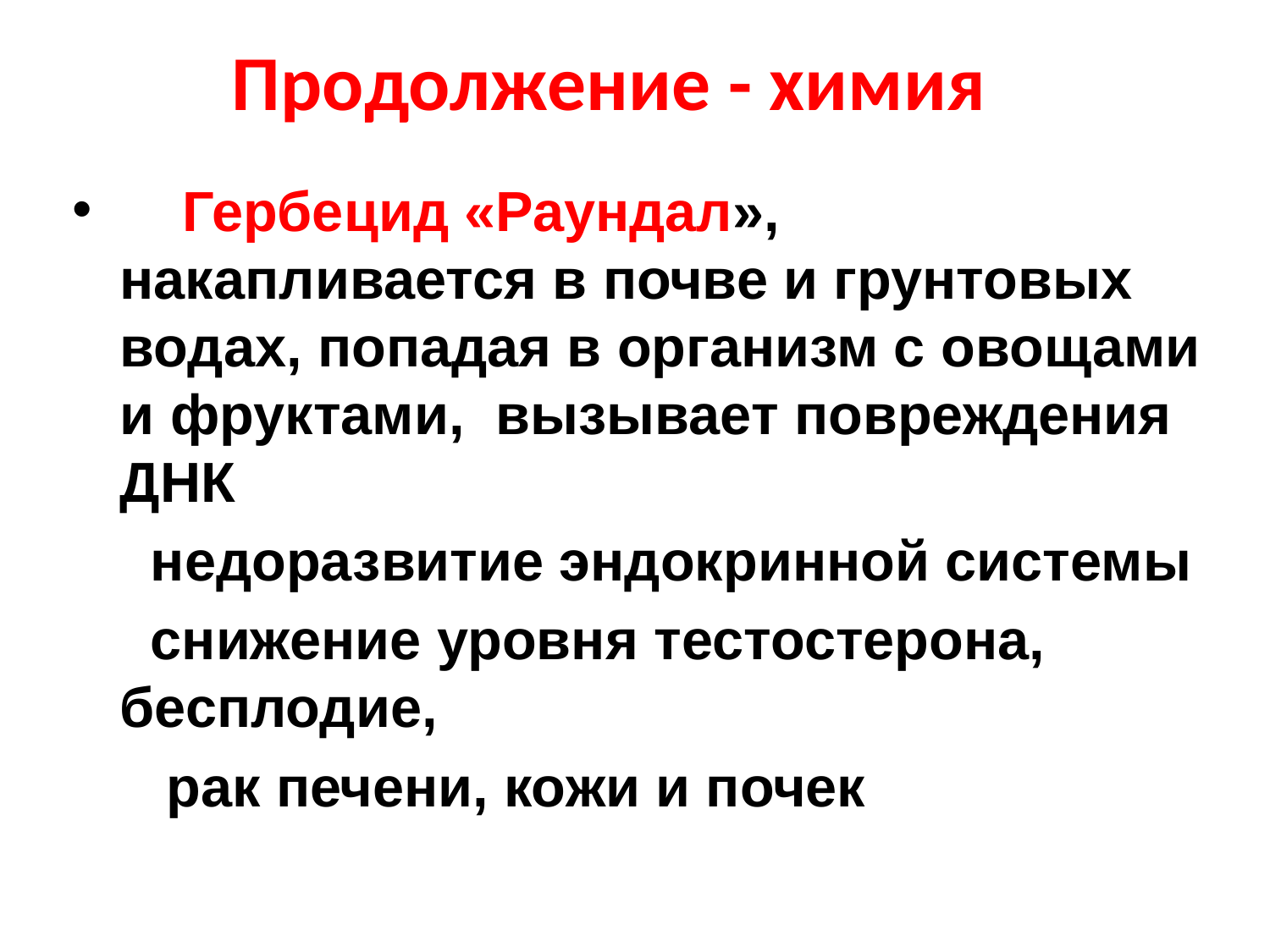

# Продолжение - химия
    Гербецид «Раундал», накапливается в почве и грунтовых водах, попадая в организм с овощами и фруктами,  вызывает повреждения ДНК
     недоразвитие эндокринной системы
     снижение уровня тестостерона,    бесплодие,
      рак печени, кожи и почек